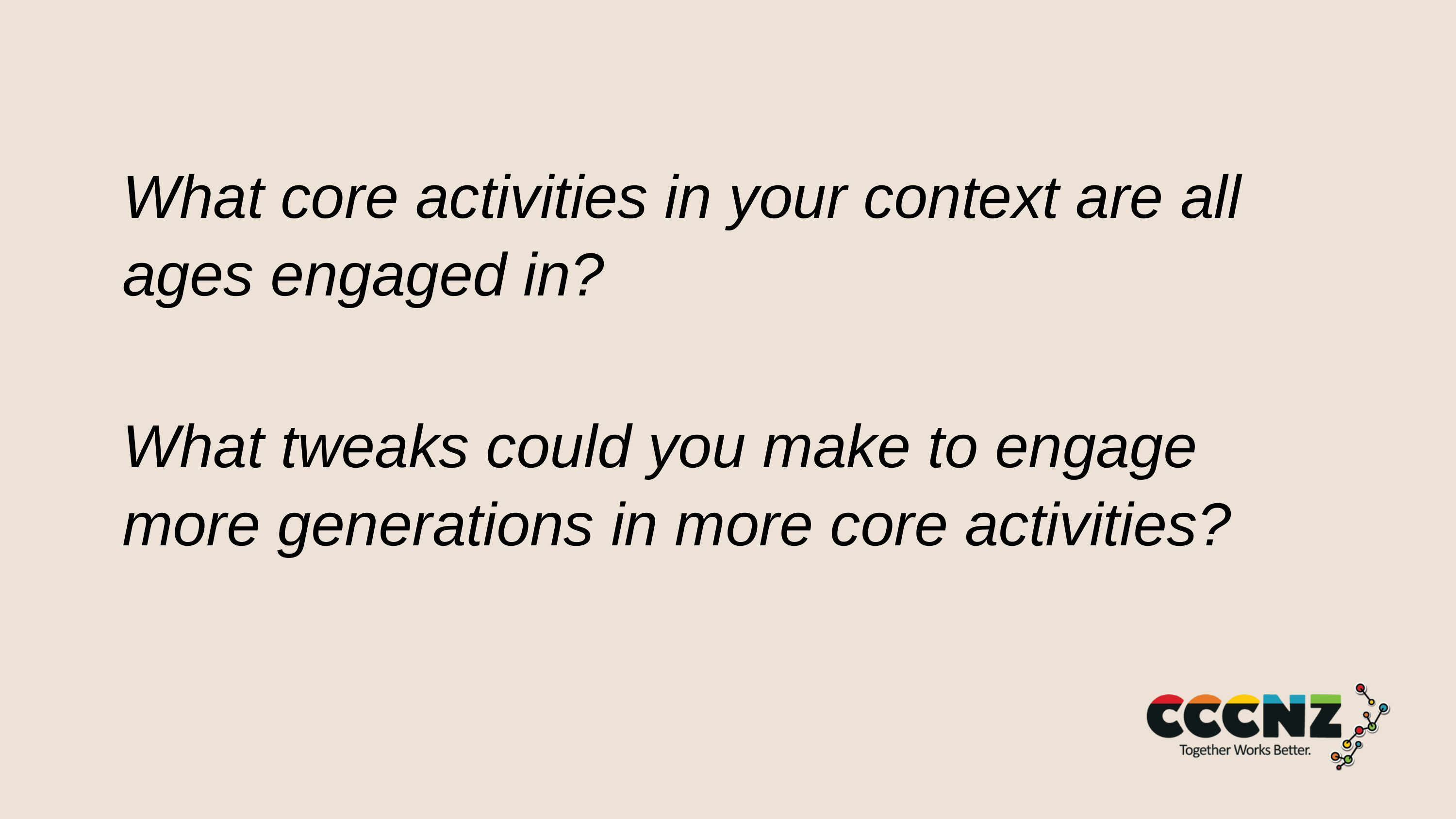

What core activities in your context are all ages engaged in?

What tweaks could you make to engage more generations in more core activities?